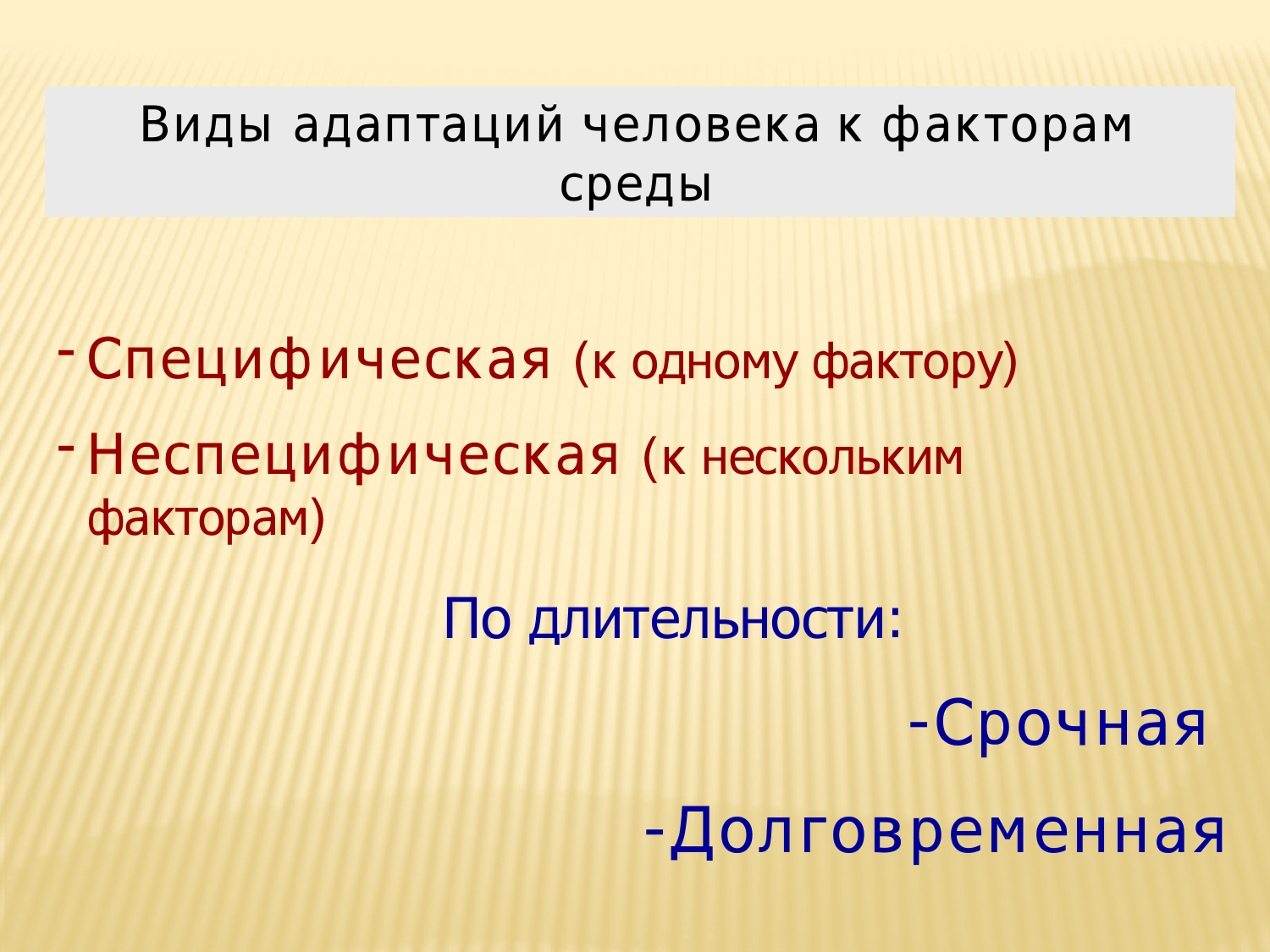

Виды адаптаций человека к факторам среды
Специфическая (к одному фактору)
Неспецифическая (к нескольким факторам)
По длительности:
-Срочная
-Долговременная